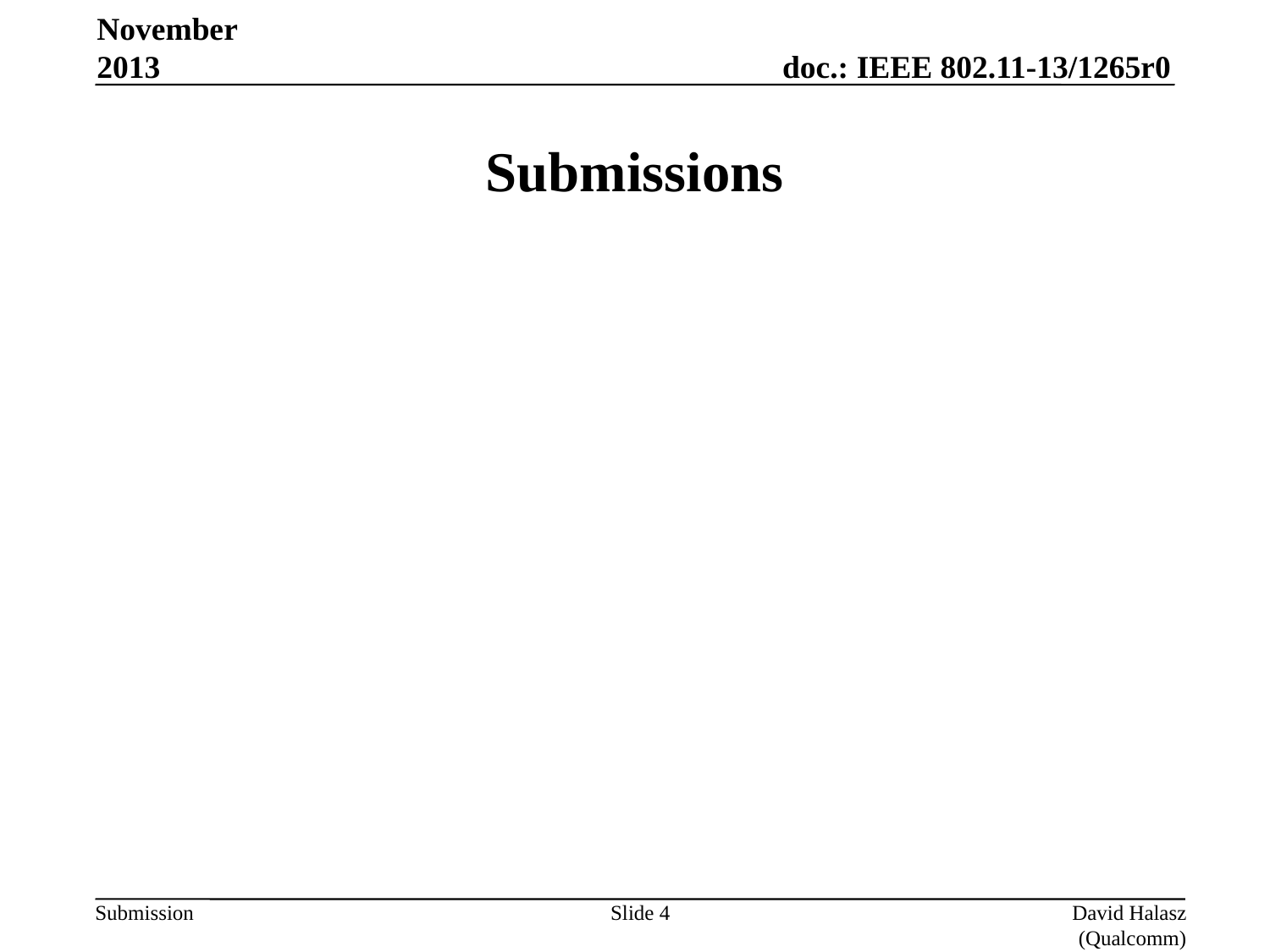

November 2013
# Submissions

Slide 4
David Halasz (Qualcomm)